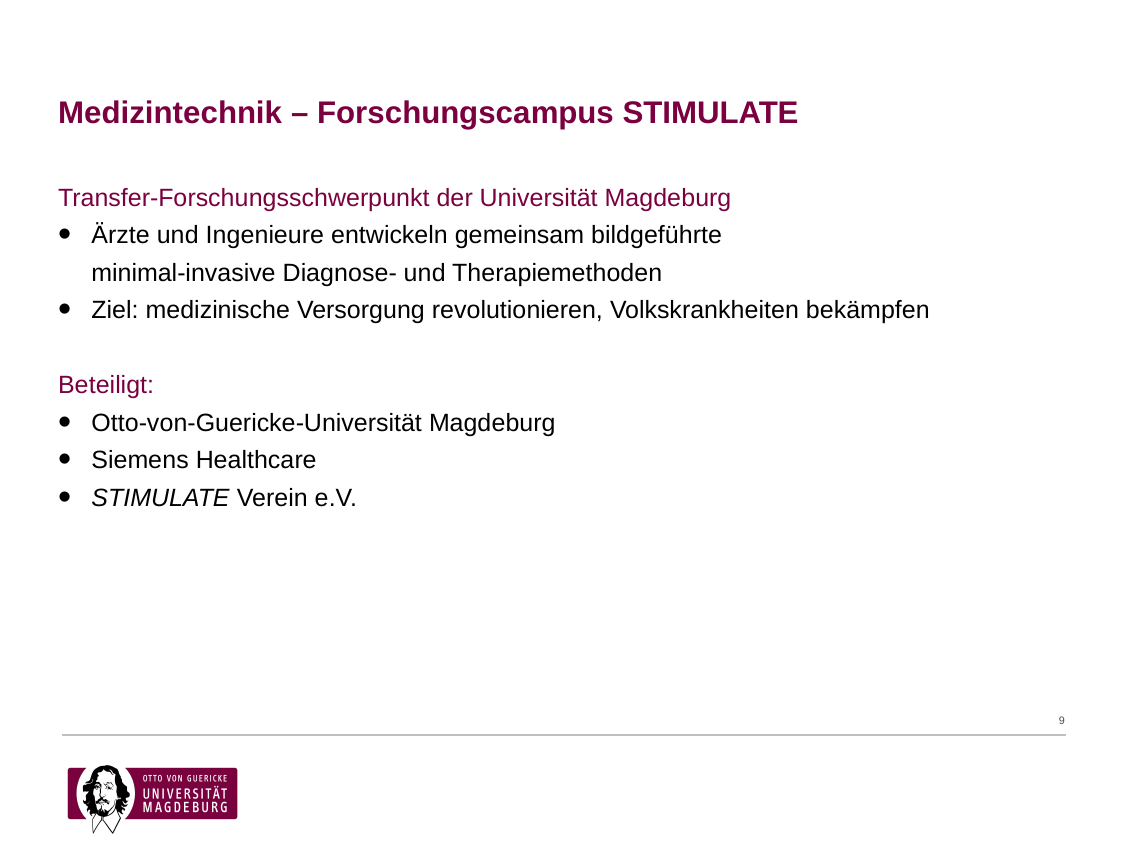

# Medizintechnik – Forschungscampus STIMULATE
Transfer-Forschungsschwerpunkt der Universität Magdeburg
Ärzte und Ingenieure entwickeln gemeinsam bildgeführte
minimal-invasive Diagnose- und Therapiemethoden
Ziel: medizinische Versorgung revolutionieren, Volkskrankheiten bekämpfen

Beteiligt:
Otto-von-Guericke-Universität Magdeburg
Siemens Healthcare
STIMULATE Verein e.V.